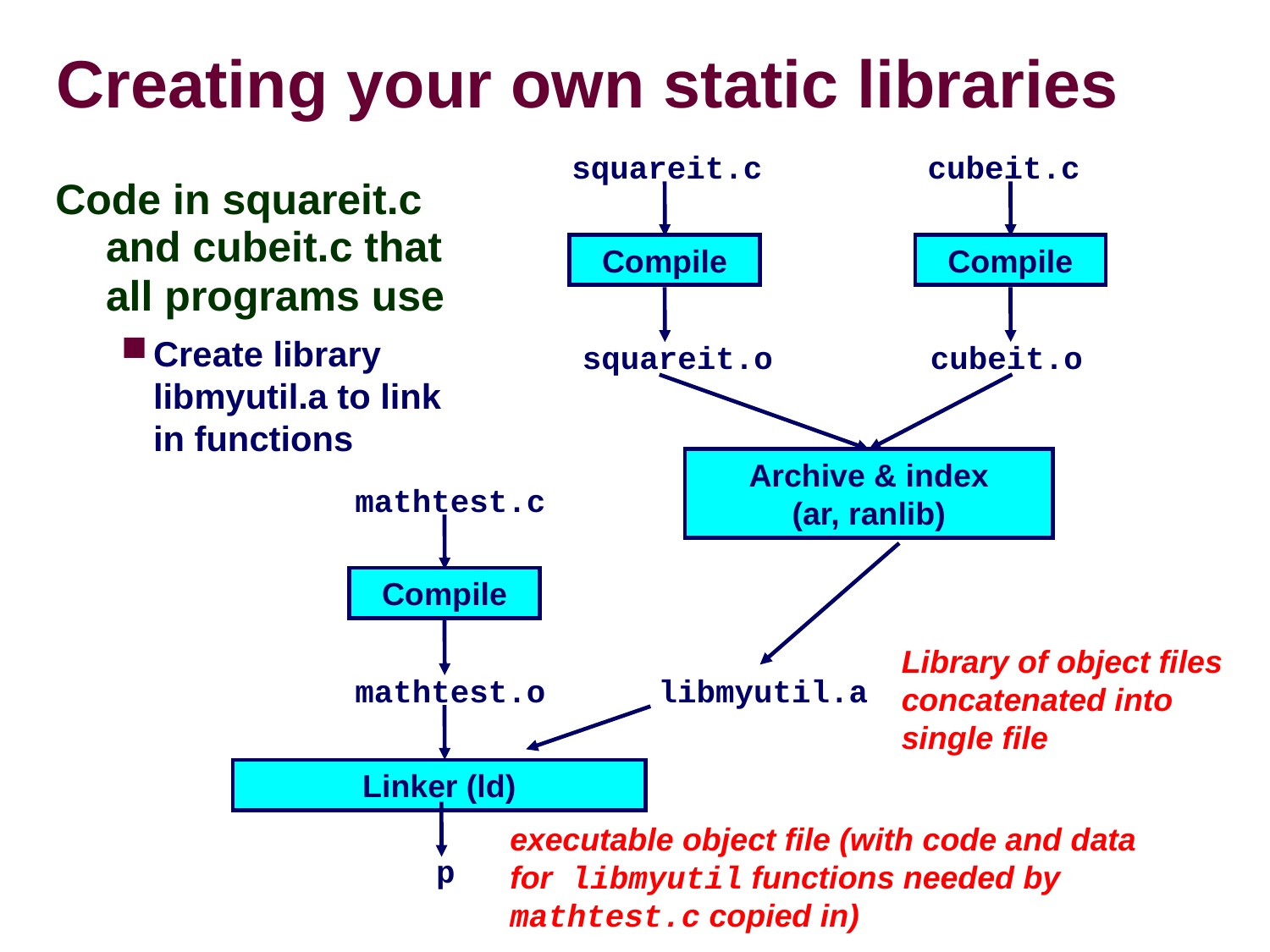

# Creating your own static libraries
cubeit.c
squareit.c

Compile
Compile

cubeit.o
squareit.o
Code in squareit.c and cubeit.c that all programs use
Create library libmyutil.a to link in functions

Archive & index
(ar, ranlib)‏

Library of object files concatenated into single file
libmyutil.a
mathtest.c

Compile

mathtest.o

Linker (ld)‏

executable object file (with code and data for libmyutil functions needed by mathtest.c copied in)
p